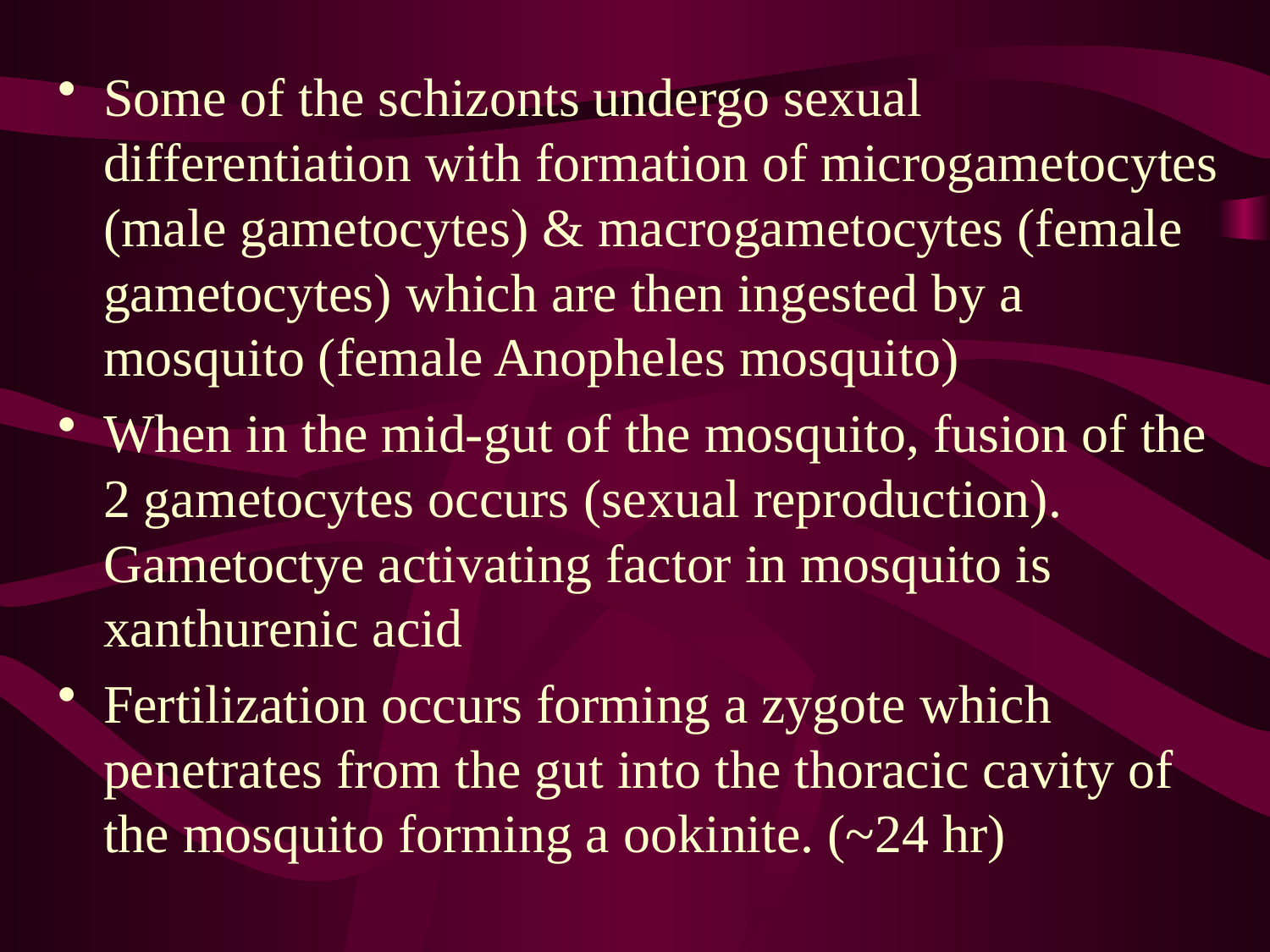

Some of the schizonts undergo sexual differentiation with formation of microgametocytes (male gametocytes) & macrogametocytes (female gametocytes) which are then ingested by a mosquito (female Anopheles mosquito)
When in the mid-gut of the mosquito, fusion of the 2 gametocytes occurs (sexual reproduction). Gametoctye activating factor in mosquito is xanthurenic acid
Fertilization occurs forming a zygote which penetrates from the gut into the thoracic cavity of the mosquito forming a ookinite. (~24 hr)